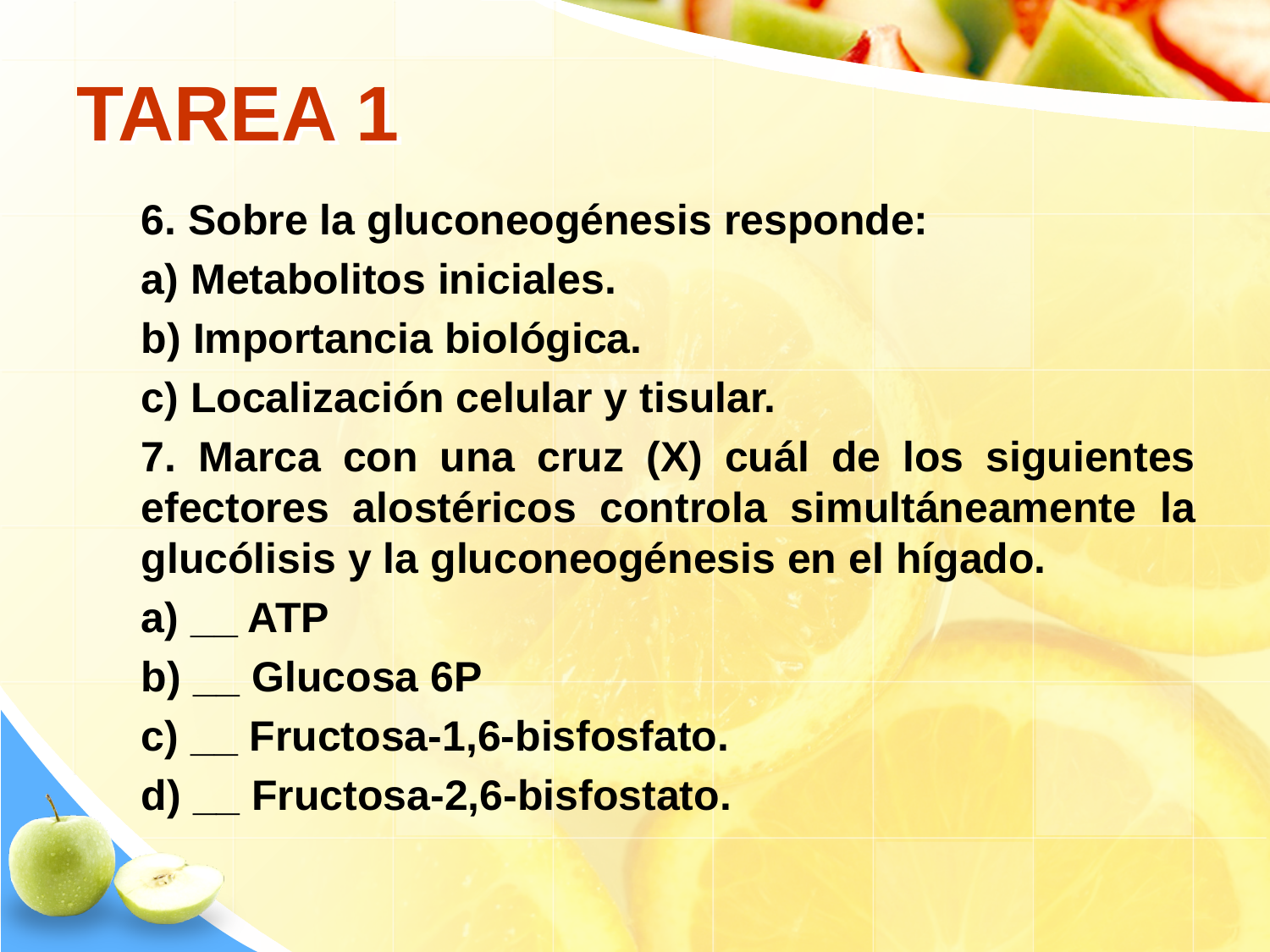

# TAREA 1
6. Sobre la gluconeogénesis responde:
a) Metabolitos iniciales.
b) Importancia biológica.
c) Localización celular y tisular.
7. Marca con una cruz (X) cuál de los siguientes efectores alostéricos controla simultáneamente la glucólisis y la gluconeogénesis en el hígado.
a) __ ATP
b) __ Glucosa 6P
c) __ Fructosa-1,6-bisfosfato.
d) __ Fructosa-2,6-bisfostato.